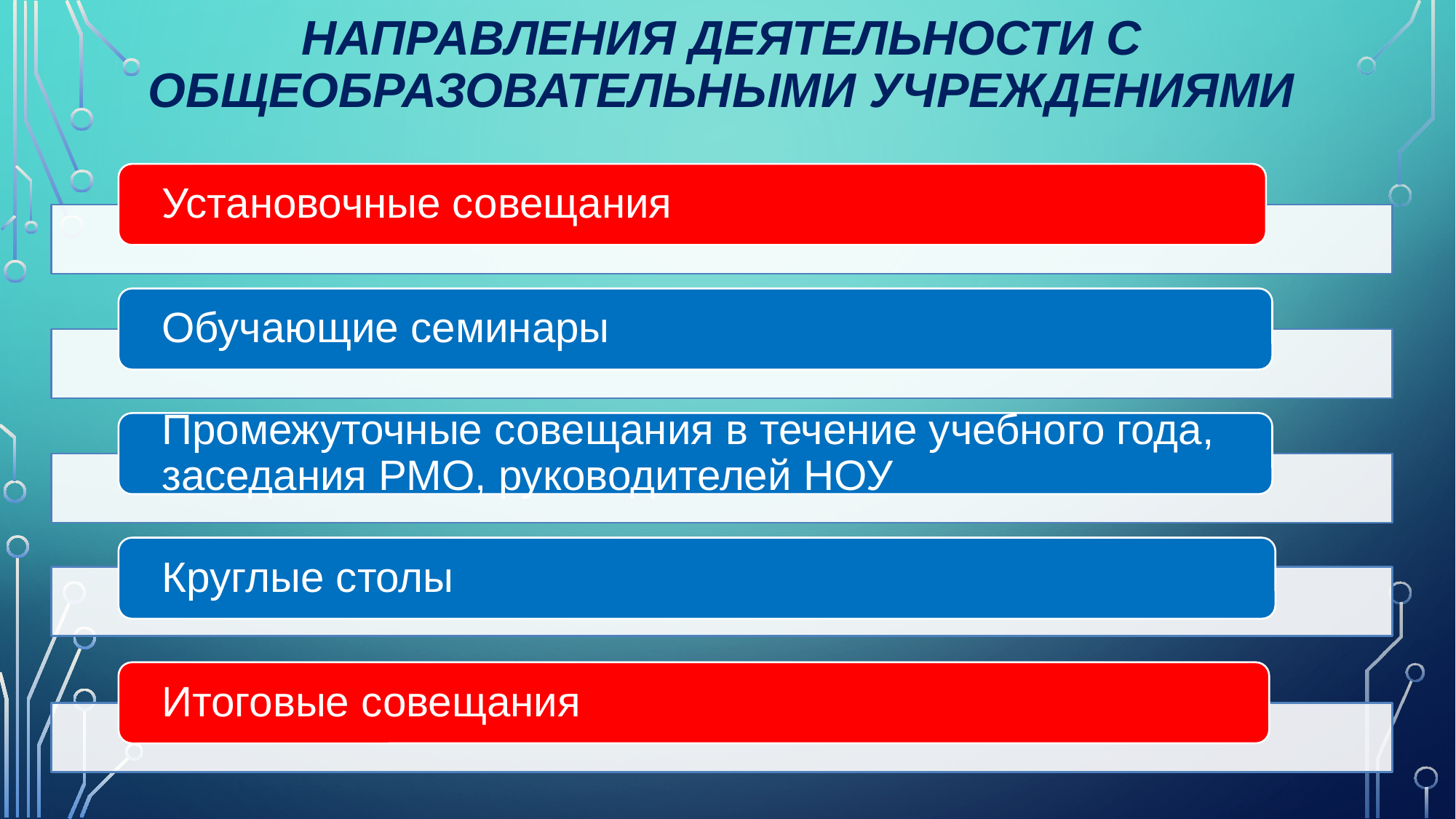

# Направления деятельности с общеобразовательными учреждениями
Установочные совещания
Обучающие семинары
Промежуточные совещания в течение учебного года, заседания РМО, руководителей НОУ
Круглые столы
Итоговые совещания